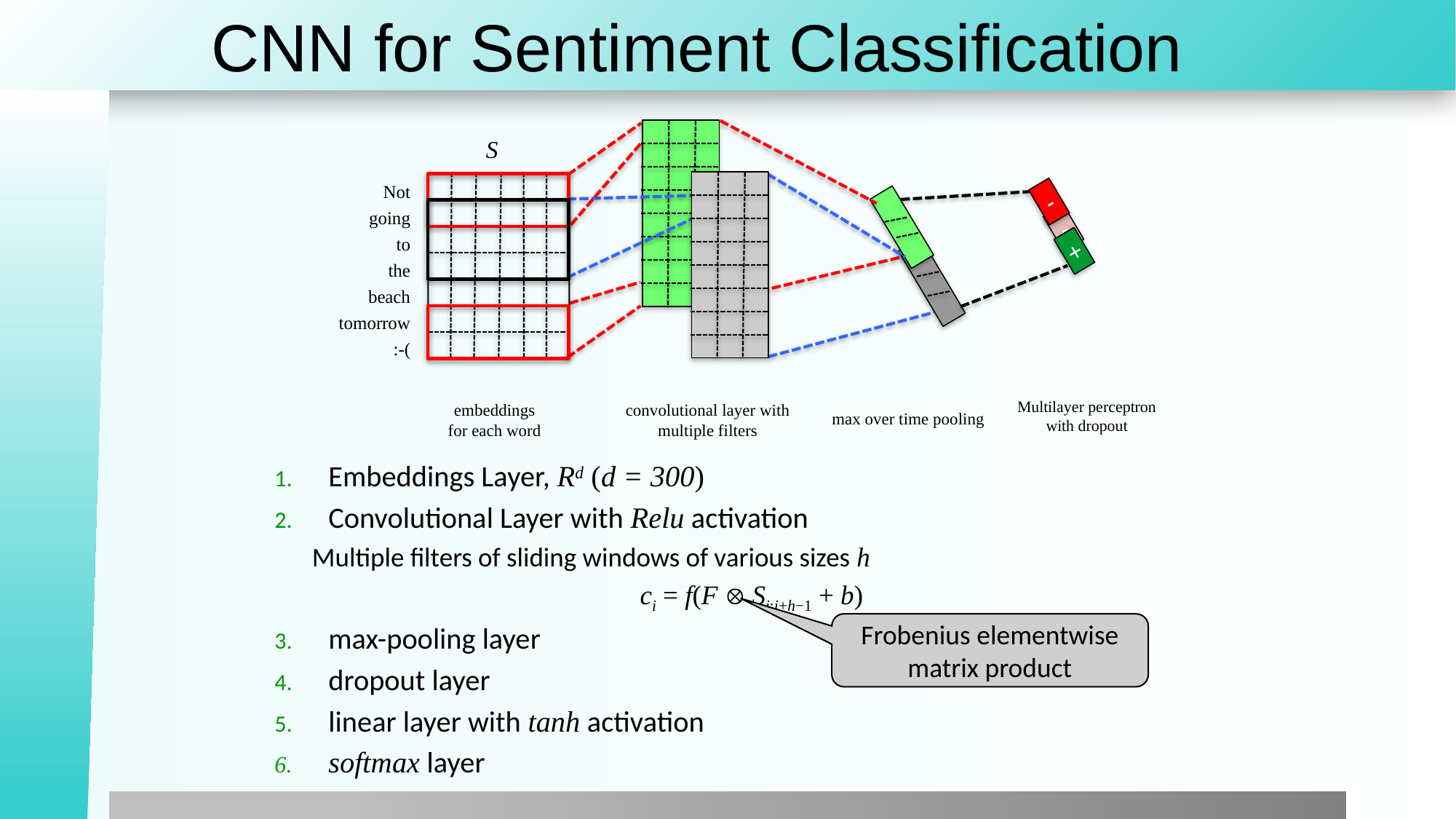

# CNN for Sentiment Classification

Not
going
to
the
beach
tomorrow
:-(

-

-
+

Multilayer perceptron
with dropout
embeddings
for each word
convolutional layer with
multiple filters
max over time pooling
S
Embeddings Layer, Rd (d = 300)
Convolutional Layer with Relu activation
Multiple filters of sliding windows of various sizes h
ci = f(F ⊗ Si:i+h−1 + b)
max-pooling layer
dropout layer
linear layer with tanh activation
softmax layer
Frobenius elementwise
matrix product